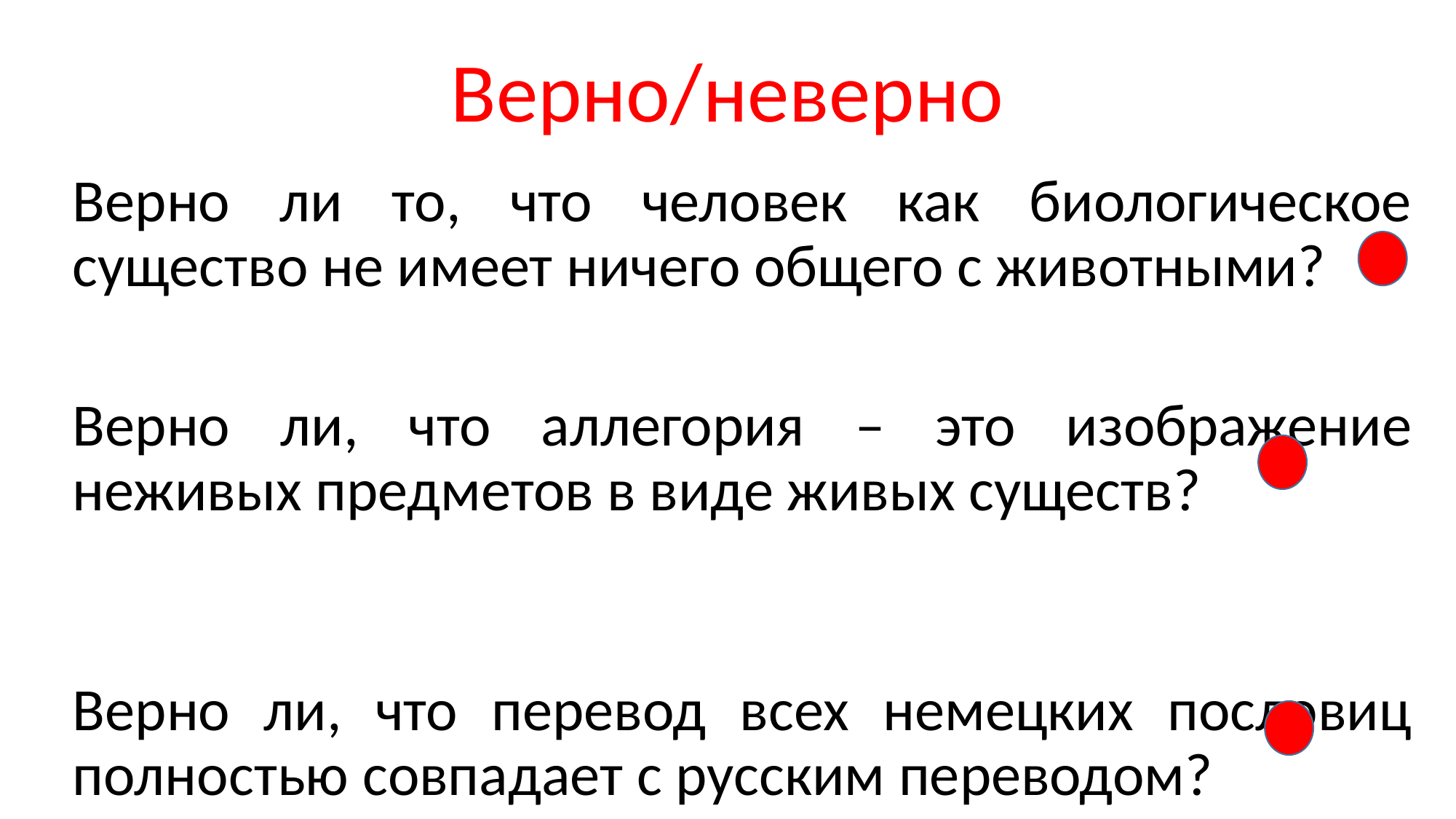

# Верно/неверно
Верно ли то, что человек как биологическое существо не имеет ничего общего с животными?

Верно ли, что аллегория – это изображение неживых предметов в виде живых существ?

Верно ли, что перевод всех немецких пословиц полностью совпадает с русским переводом?